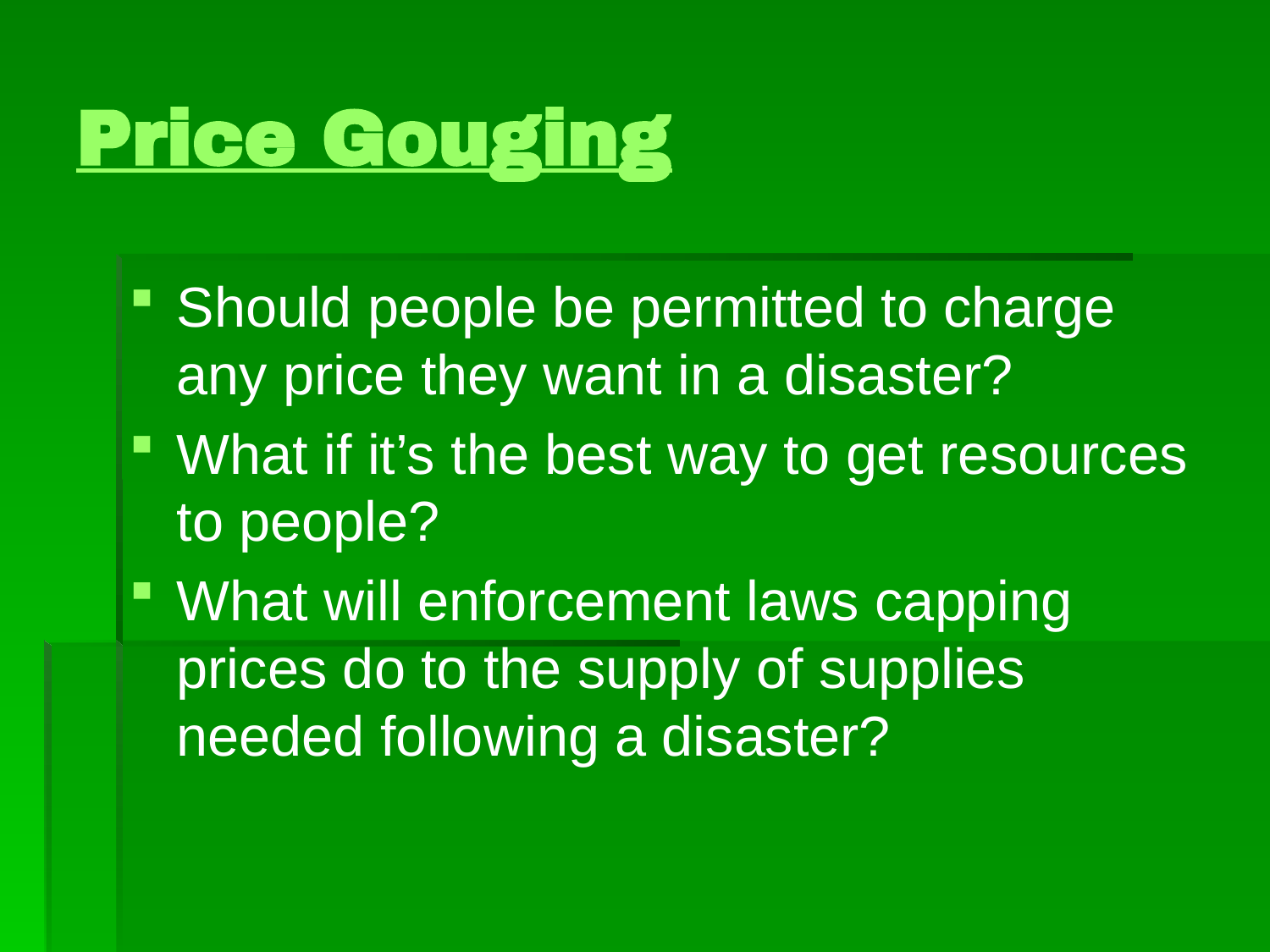

# Price Gouging
Should people be permitted to charge any price they want in a disaster?
What if it’s the best way to get resources to people?
What will enforcement laws capping prices do to the supply of supplies needed following a disaster?